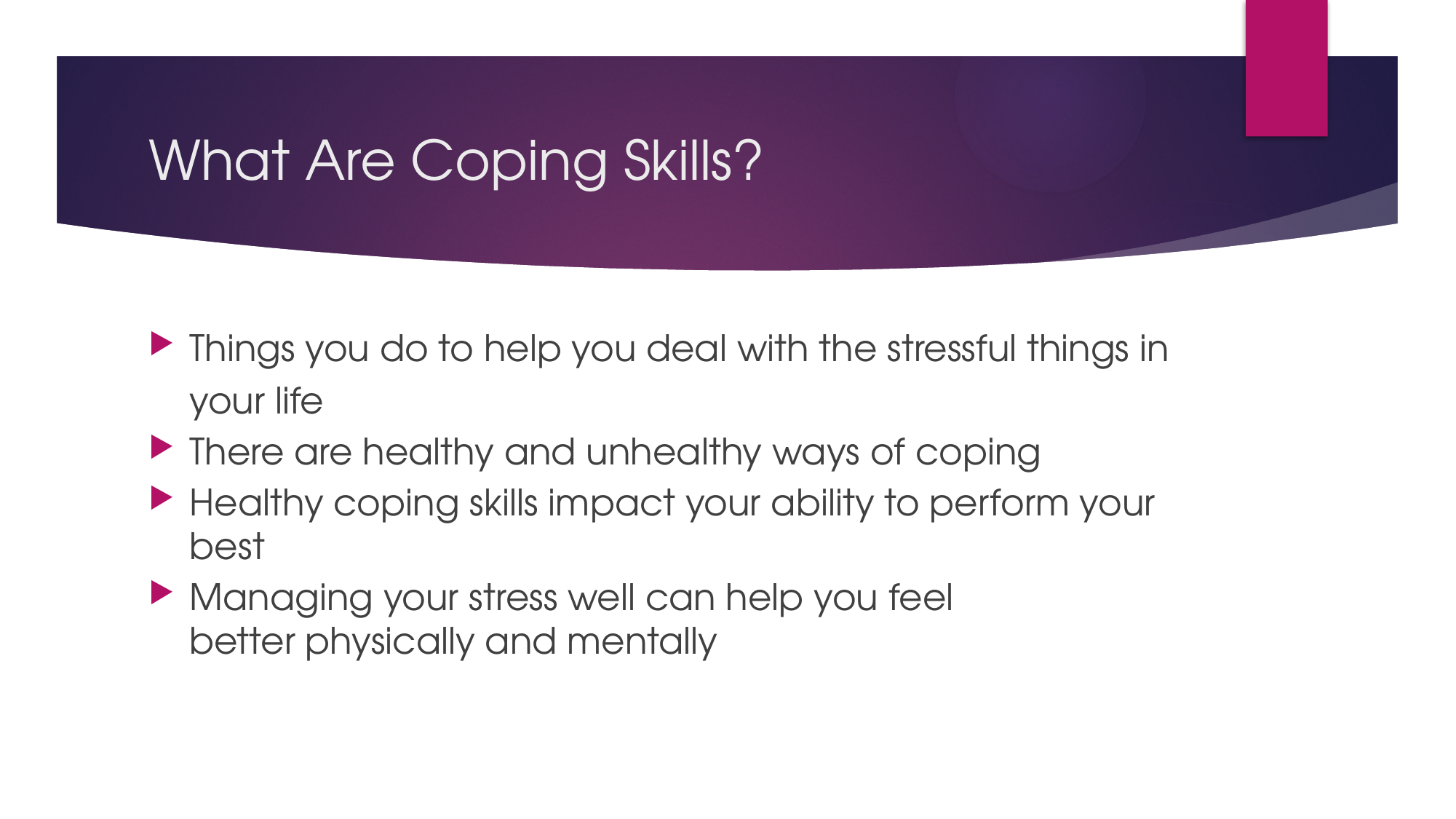

# What Are Coping Skills?
Things you do to help you deal with the stressful things in your life
There are healthy and unhealthy ways of coping
Healthy coping skills impact your ability to perform your best
Managing your stress well can help you feel better physically and mentally